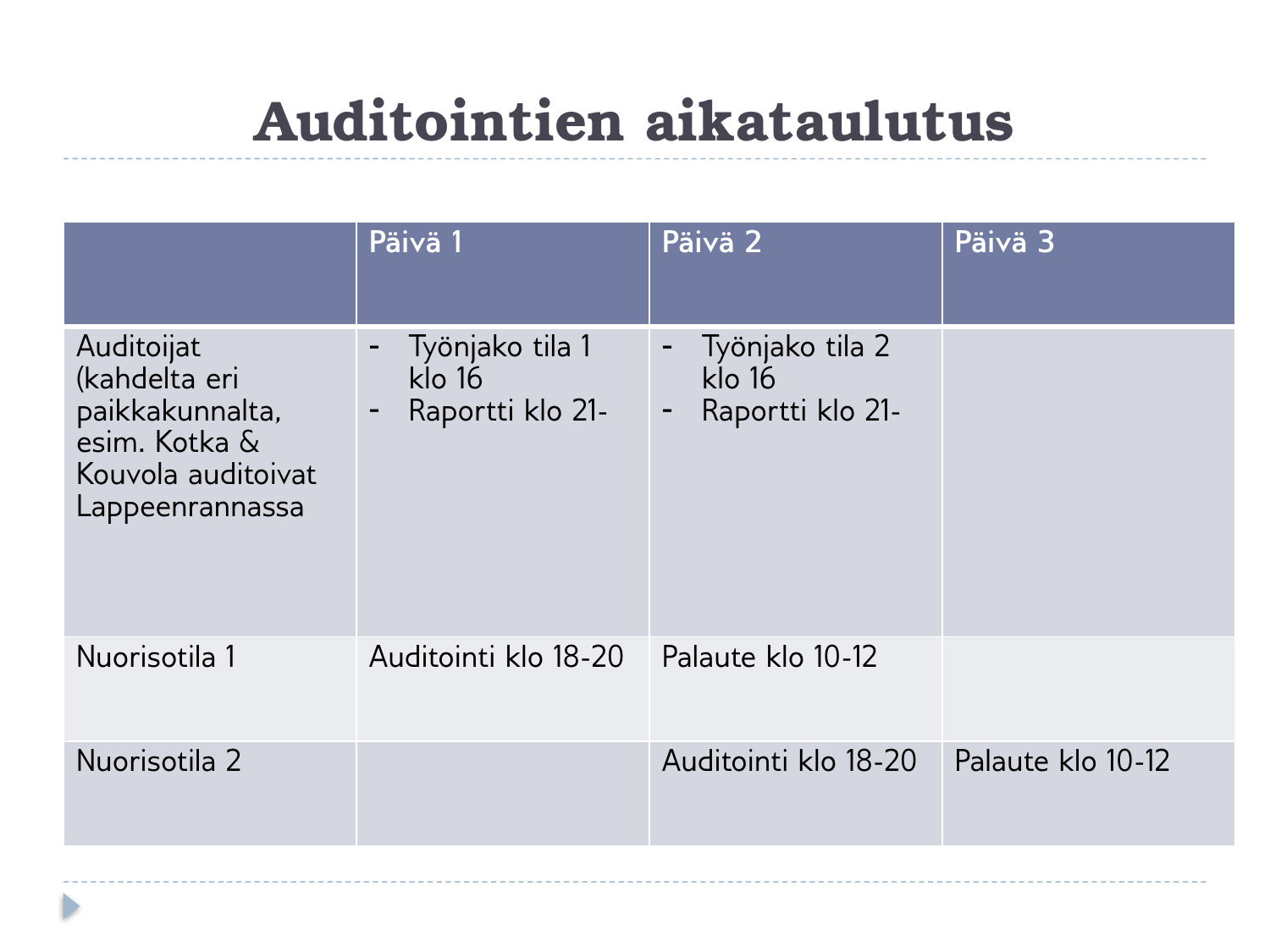

# Auditointien aikataulutus
|  | Päivä 1 | Päivä 2 | Päivä 3 |
| --- | --- | --- | --- |
| Auditoijat (kahdelta eri paikkakunnalta, esim. Kotka & Kouvola auditoivat Lappeenrannassa | Työnjako tila 1 klo 16 Raportti klo 21- | Työnjako tila 2 klo 16 Raportti klo 21- |  |
| Nuorisotila 1 | Auditointi klo 18-20 | Palaute klo 10-12 |  |
| Nuorisotila 2 |  | Auditointi klo 18-20 | Palaute klo 10-12 |